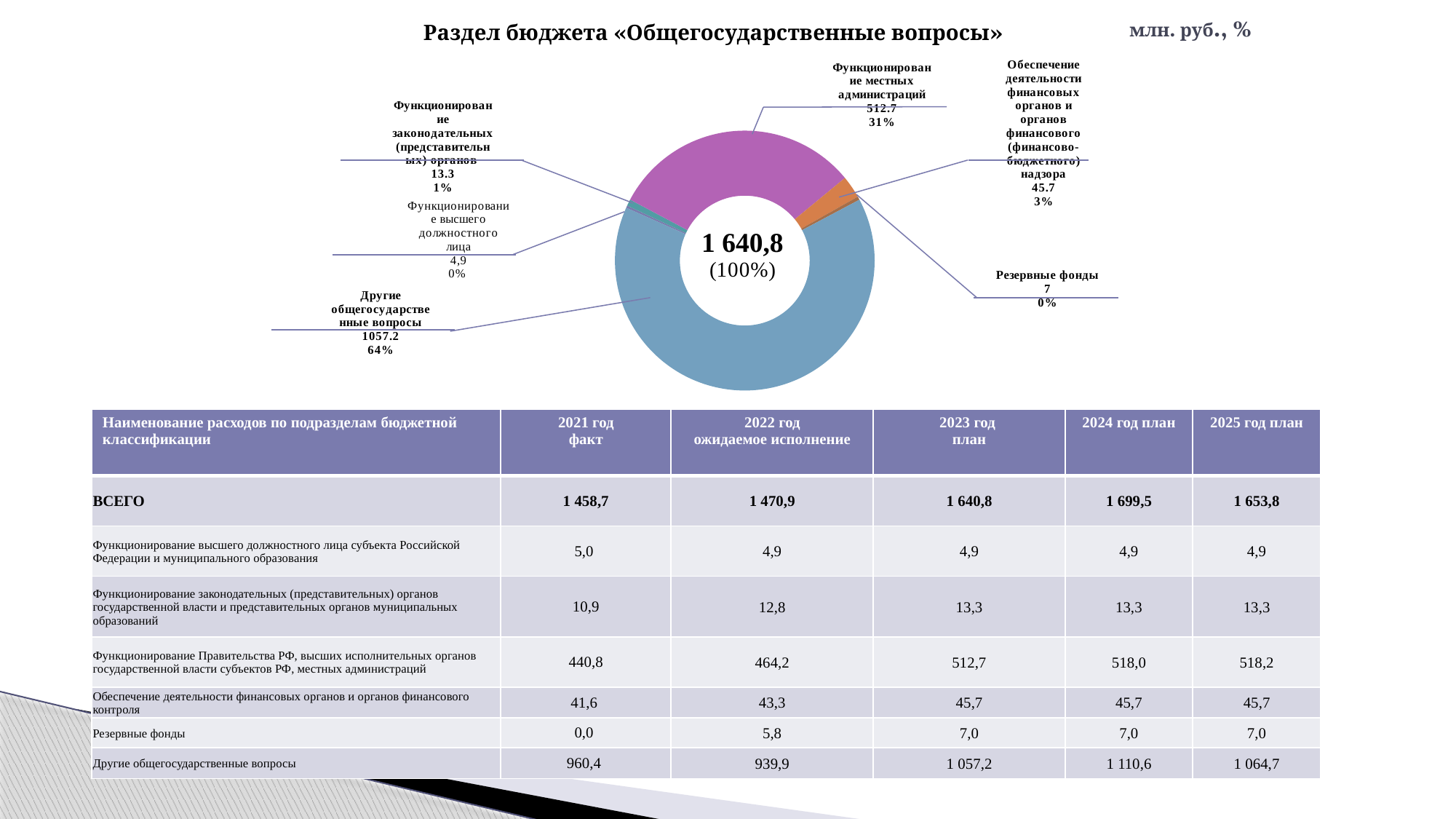

# Раздел бюджета «Общегосударственные вопросы»
млн. руб., %

### Chart

| Category | Продажи |
|---|---|
| Функционирование высшего должностного лица | 4.9 |
| Функционирование законодательных (представительных) органов  | 13.3 |
| Функционирование местных администраций | 512.7 |
| Обеспечение деятельности финансовых органов и органов финансового (финансово-бюджетного) надзора | 45.7 |
| Резервные фонды | 7.0 |
| Другие общегосударственные вопросы | 1057.2 |
| Наименование расходов по подразделам бюджетной классификации | 2021 год факт | 2022 год ожидаемое исполнение | 2023 год план | 2024 год план | 2025 год план |
| --- | --- | --- | --- | --- | --- |
| ВСЕГО | 1 458,7 | 1 470,9 | 1 640,8 | 1 699,5 | 1 653,8 |
| Функционирование высшего должностного лица субъекта Российской Федерации и муниципального образования | 5,0 | 4,9 | 4,9 | 4,9 | 4,9 |
| Функционирование законодательных (представительных) органов государственной власти и представительных органов муниципальных образований | 10,9 | 12,8 | 13,3 | 13,3 | 13,3 |
| Функционирование Правительства РФ, высших исполнительных органов государственной власти субъектов РФ, местных администраций | 440,8 | 464,2 | 512,7 | 518,0 | 518,2 |
| Обеспечение деятельности финансовых органов и органов финансового контроля | 41,6 | 43,3 | 45,7 | 45,7 | 45,7 |
| Резервные фонды | 0,0 | 5,8 | 7,0 | 7,0 | 7,0 |
| Другие общегосударственные вопросы | 960,4 | 939,9 | 1 057,2 | 1 110,6 | 1 064,7 |